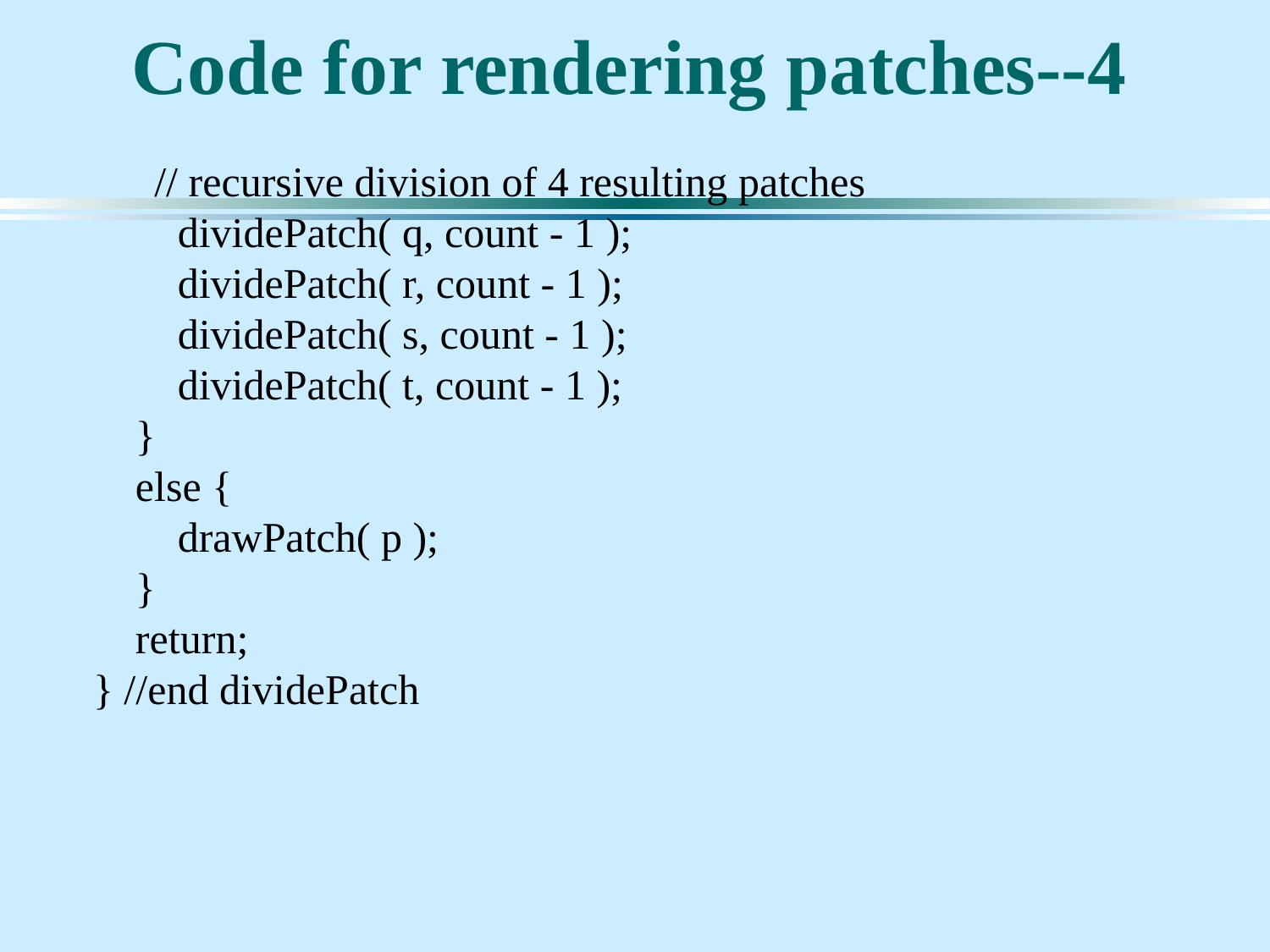

# Code for rendering patches--4
       // recursive division of 4 resulting patches
        dividePatch( q, count - 1 );
        dividePatch( r, count - 1 );
        dividePatch( s, count - 1 );
        dividePatch( t, count - 1 );
    }
    else {
        drawPatch( p );
    }
    return;
} //end dividePatch